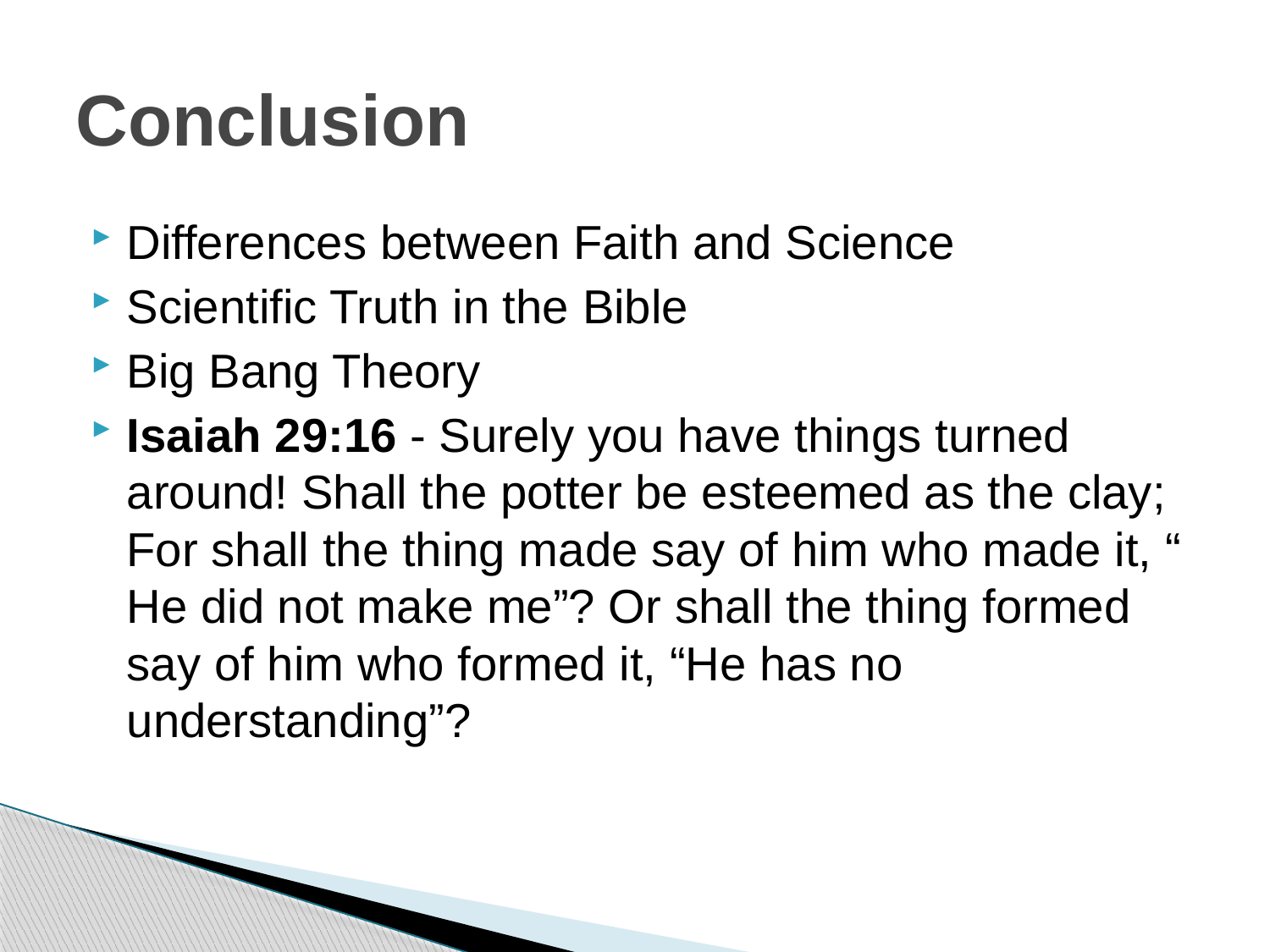

# Conclusion
Differences between Faith and Science
Scientific Truth in the Bible
Big Bang Theory
Isaiah 29:16 - Surely you have things turned around! Shall the potter be esteemed as the clay; For shall the thing made say of him who made it, “ He did not make me”? Or shall the thing formed say of him who formed it, “He has no understanding”?